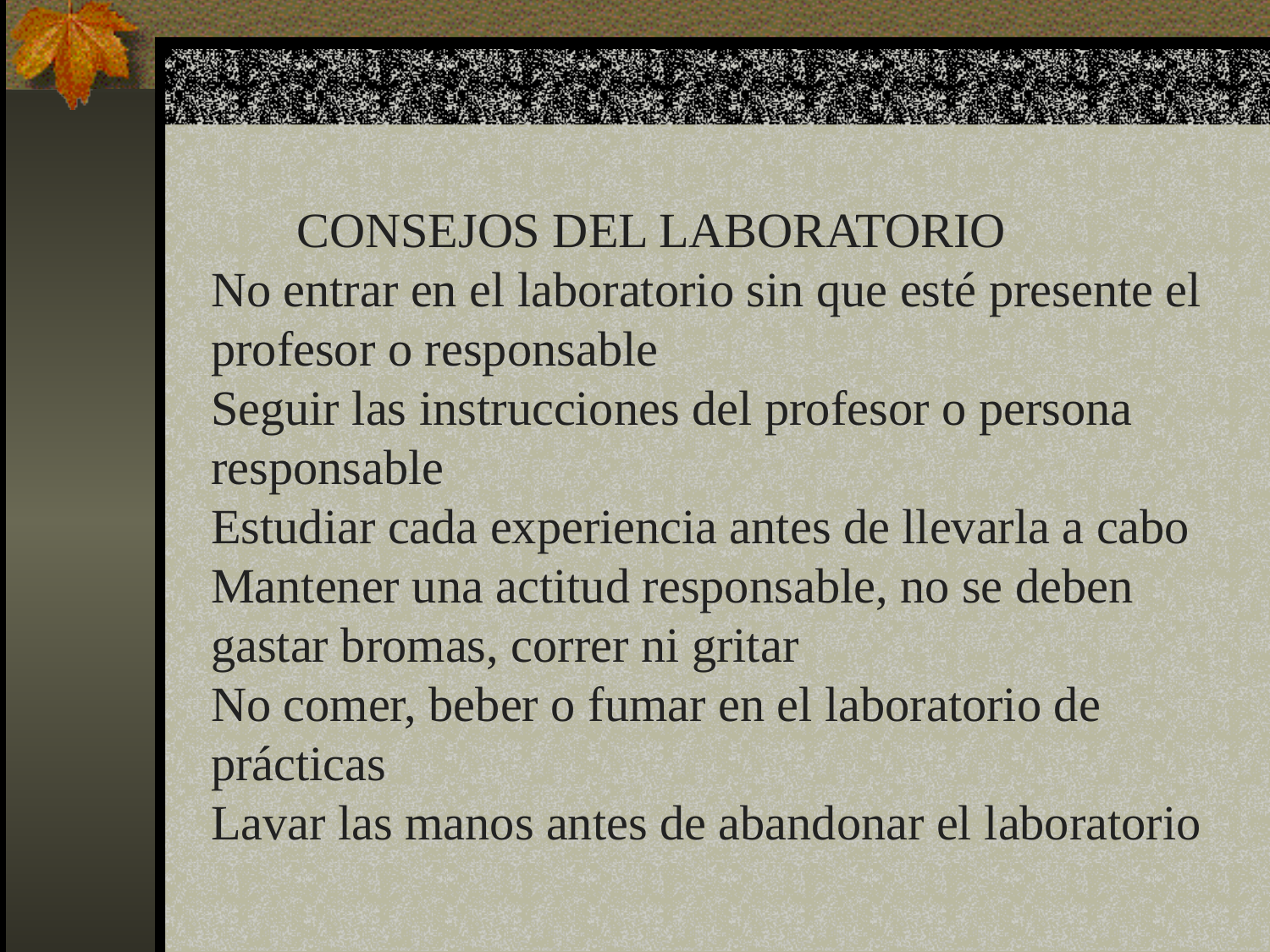

CONSEJOS DEL LABORATORIO
No entrar en el laboratorio sin que esté presente el profesor o responsable
Seguir las instrucciones del profesor o persona responsable
Estudiar cada experiencia antes de llevarla a cabo
Mantener una actitud responsable, no se deben gastar bromas, correr ni gritar
No comer, beber o fumar en el laboratorio de prácticas
Lavar las manos antes de abandonar el laboratorio